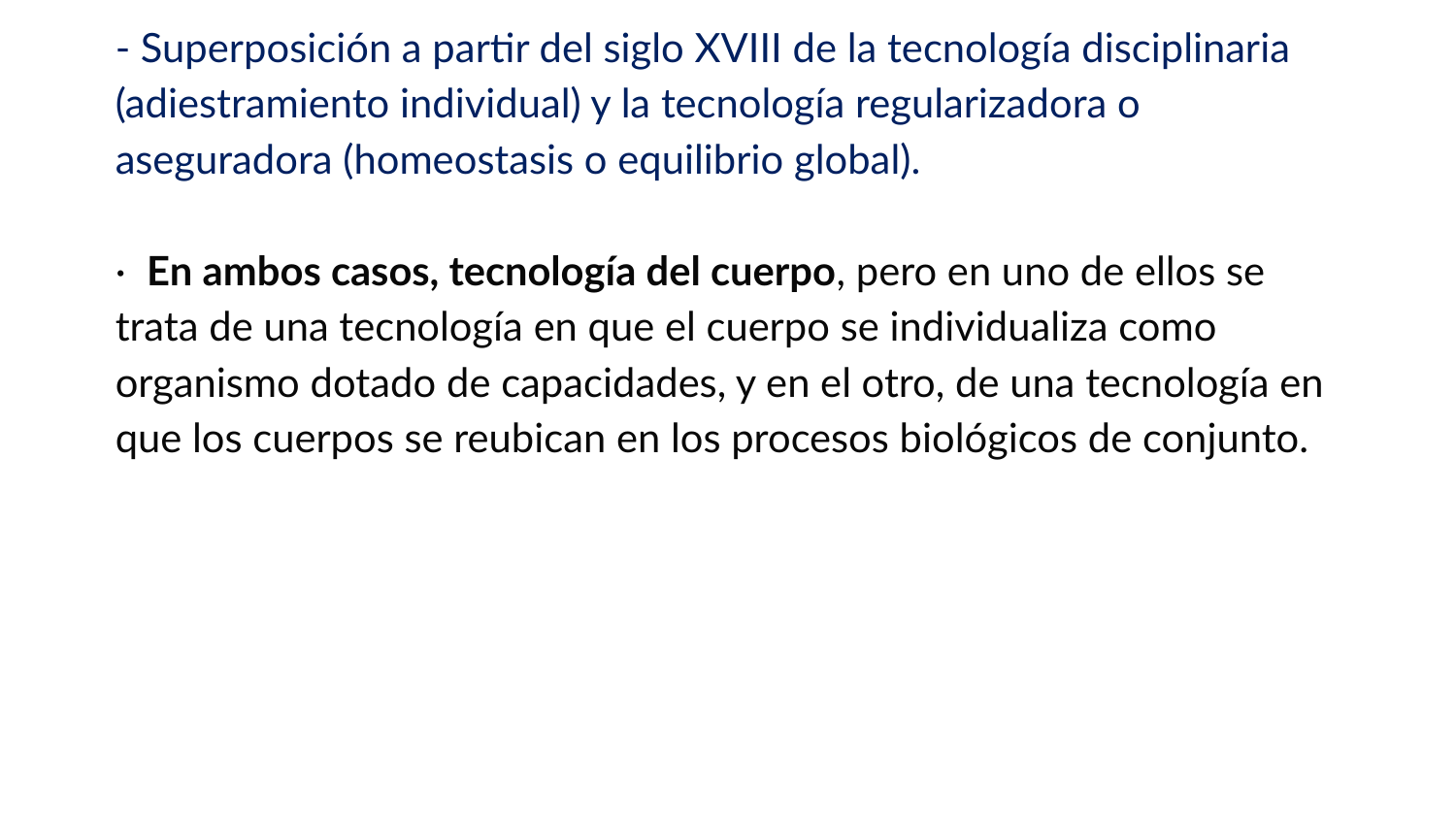

- Superposición a partir del siglo XVIII de la tecnología disciplinaria (adiestramiento individual) y la tecnología regularizadora o aseguradora (homeostasis o equilibrio global).

·  En ambos casos, tecnología del cuerpo, pero en uno de ellos se trata de una tecnología en que el cuerpo se individualiza como organismo dotado de capacidades, y en el otro, de una tecnología en que los cuerpos se reubican en los procesos biológicos de conjunto.